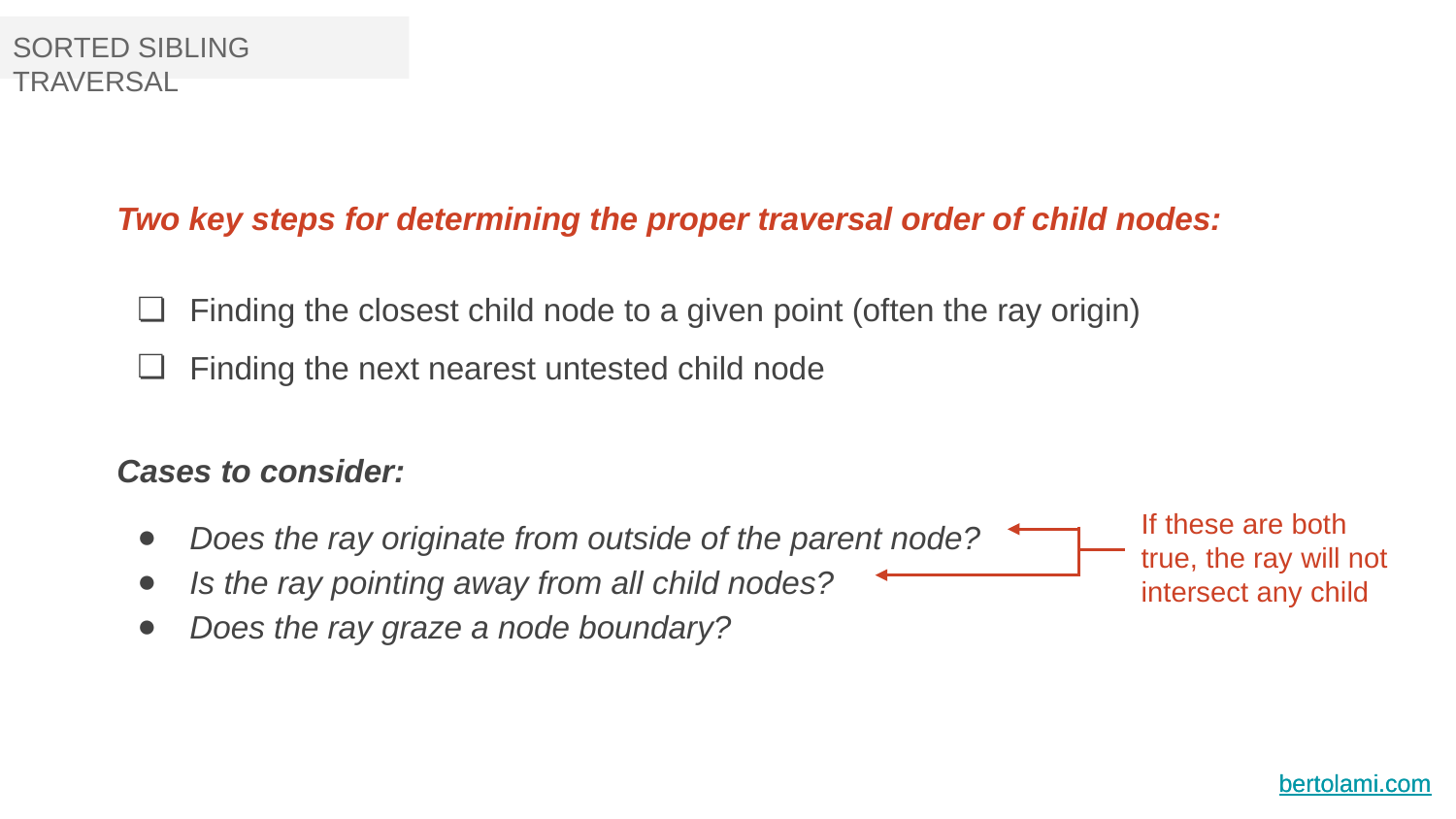

SORTED SIBLING TRAVERSAL

Two key steps for determining the proper traversal order of child nodes:

Finding the closest child node to a given point (often the ray origin)
Finding the next nearest untested child node

Cases to consider:
Does the ray originate from outside of the parent node?
Is the ray pointing away from all child nodes?
Does the ray graze a node boundary?
If these are both true, the ray will not intersect any child